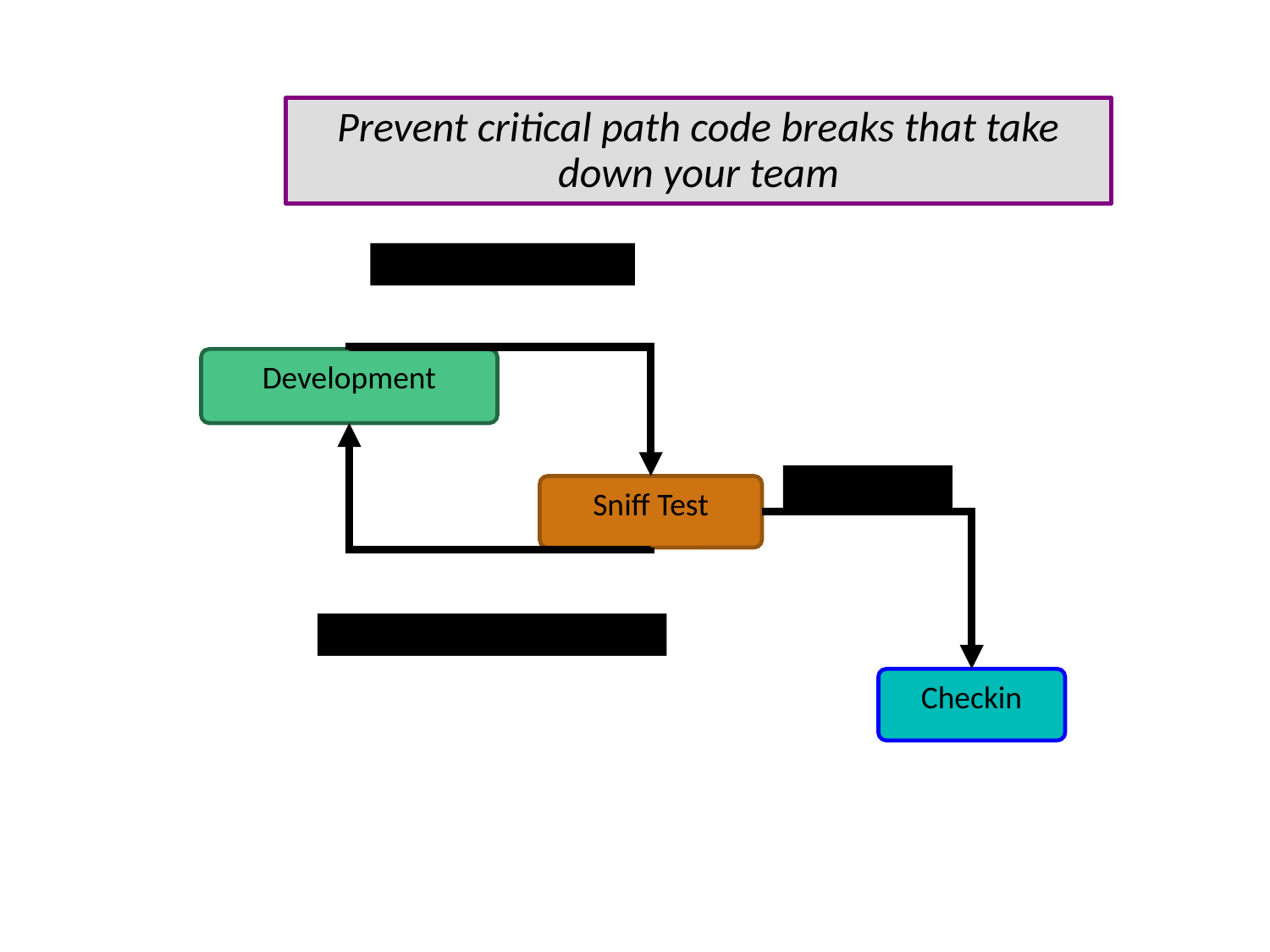

# Prevent critical path code breaks that take down your team
Candidate code
Development
Safe code
Sniff Test
Pass / fail, diagnostics
Checkin